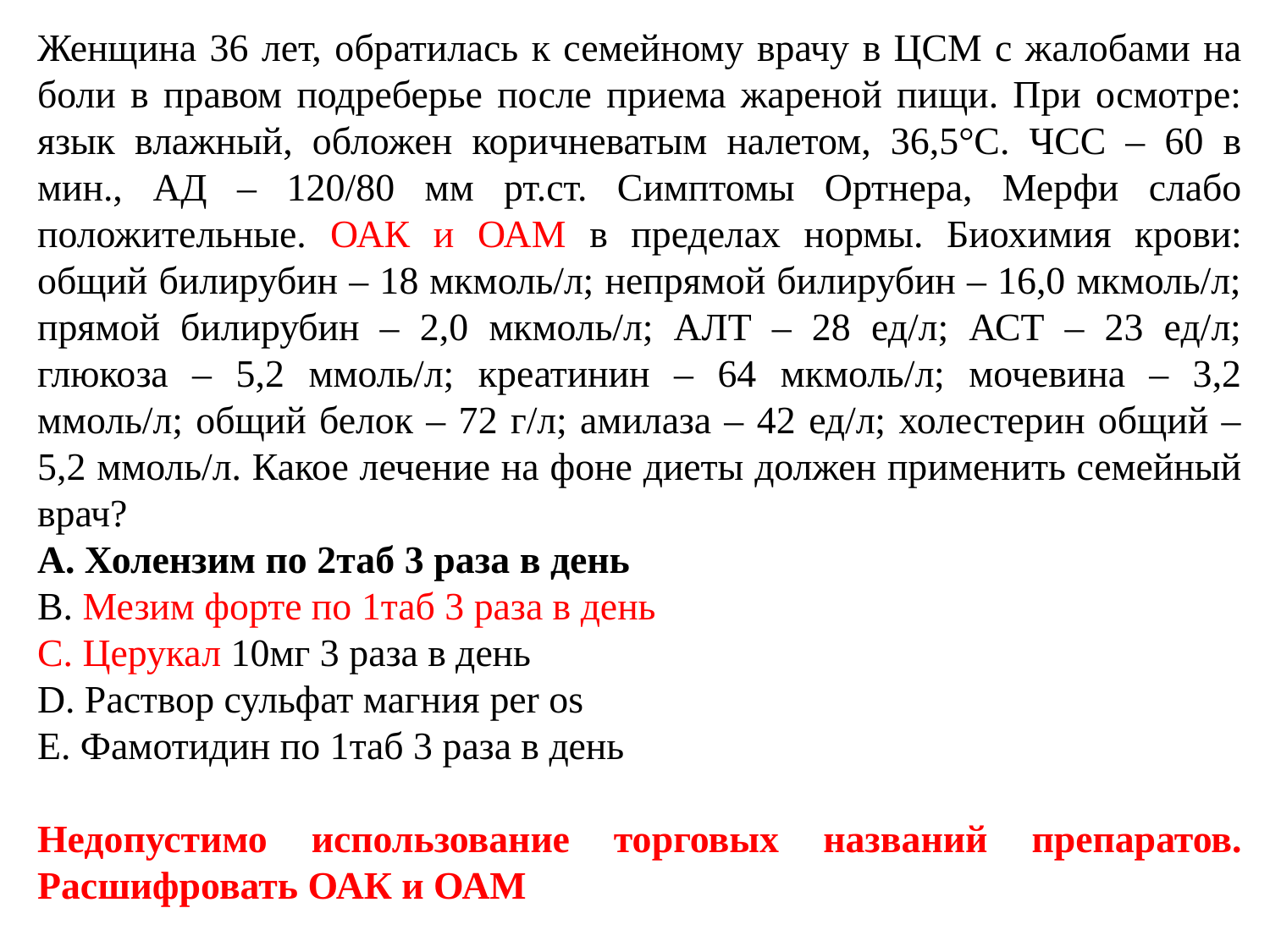

Женщина 36 лет, обратилась к семейному врачу в ЦСМ с жалобами на боли в правом подреберье после приема жареной пищи. При осмотре: язык влажный, обложен коричневатым налетом, 36,5°С. ЧСС – 60 в мин., АД – 120/80 мм рт.ст. Симптомы Ортнера, Мерфи слабо положительные. ОАК и ОАМ в пределах нормы. Биохимия крови: общий билирубин – 18 мкмоль/л; непрямой билирубин – 16,0 мкмоль/л; прямой билирубин – 2,0 мкмоль/л; АЛТ – 28 ед/л; АСТ – 23 ед/л; глюкоза – 5,2 ммоль/л; креатинин – 64 мкмоль/л; мочевина – 3,2 ммоль/л; общий белок – 72 г/л; амилаза – 42 ед/л; холестерин общий – 5,2 ммоль/л. Какое лечение на фоне диеты должен применить семейный врач?
А. Холензим по 2таб 3 раза в день
B. Мезим форте по 1таб 3 раза в день
C. Церукал 10мг 3 раза в день
D. Раствор сульфат магния per os
E. Фамотидин по 1таб 3 раза в день

Недопустимо использование торговых названий препаратов. Расшифровать ОАК и ОАМ